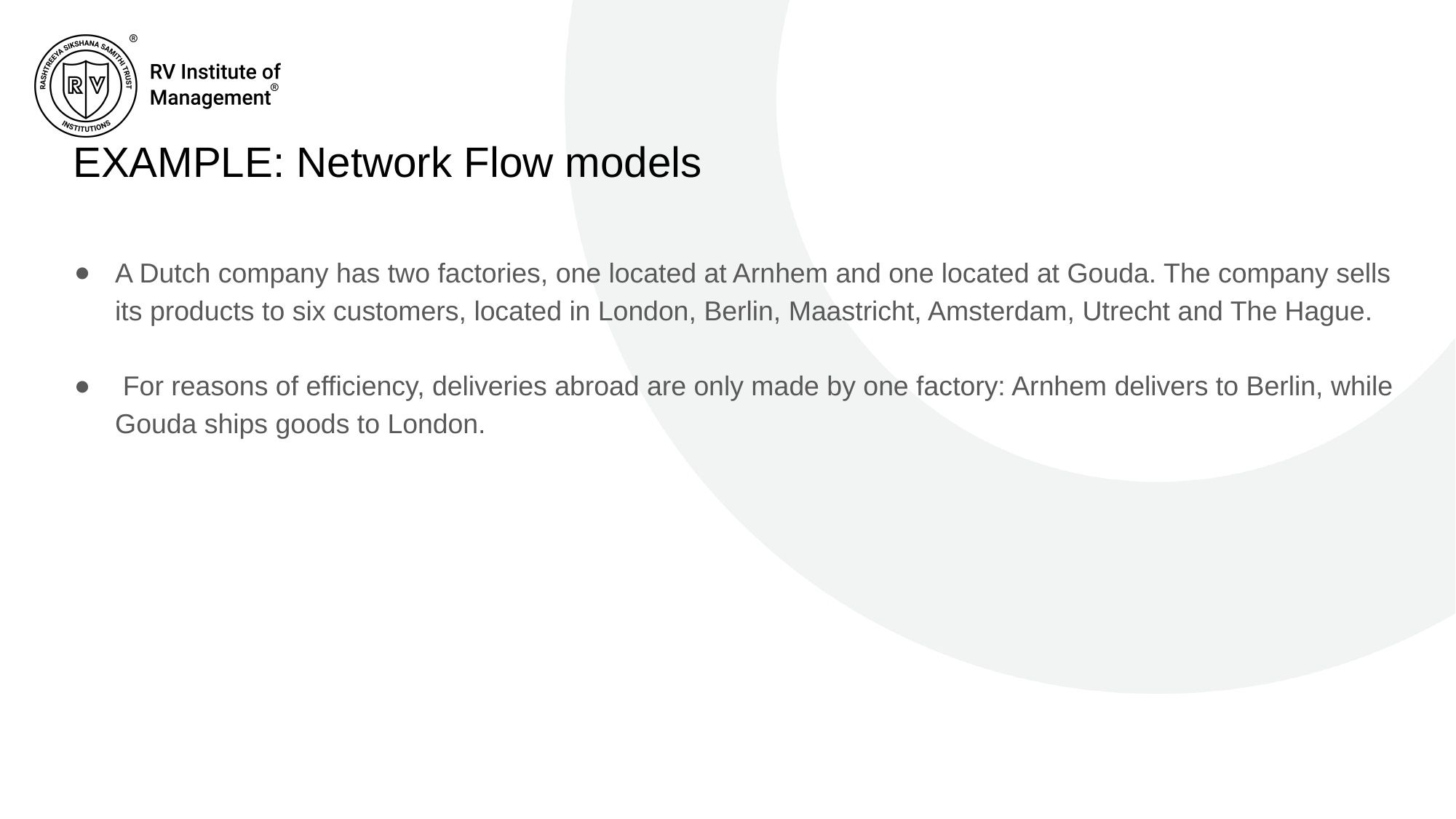

# EXAMPLE: Network Flow models
A Dutch company has two factories, one located at Arnhem and one located at Gouda. The company sells its products to six customers, located in London, Berlin, Maastricht, Amsterdam, Utrecht and The Hague.

 For reasons of efficiency, deliveries abroad are only made by one factory: Arnhem delivers to Berlin, while Gouda ships goods to London.